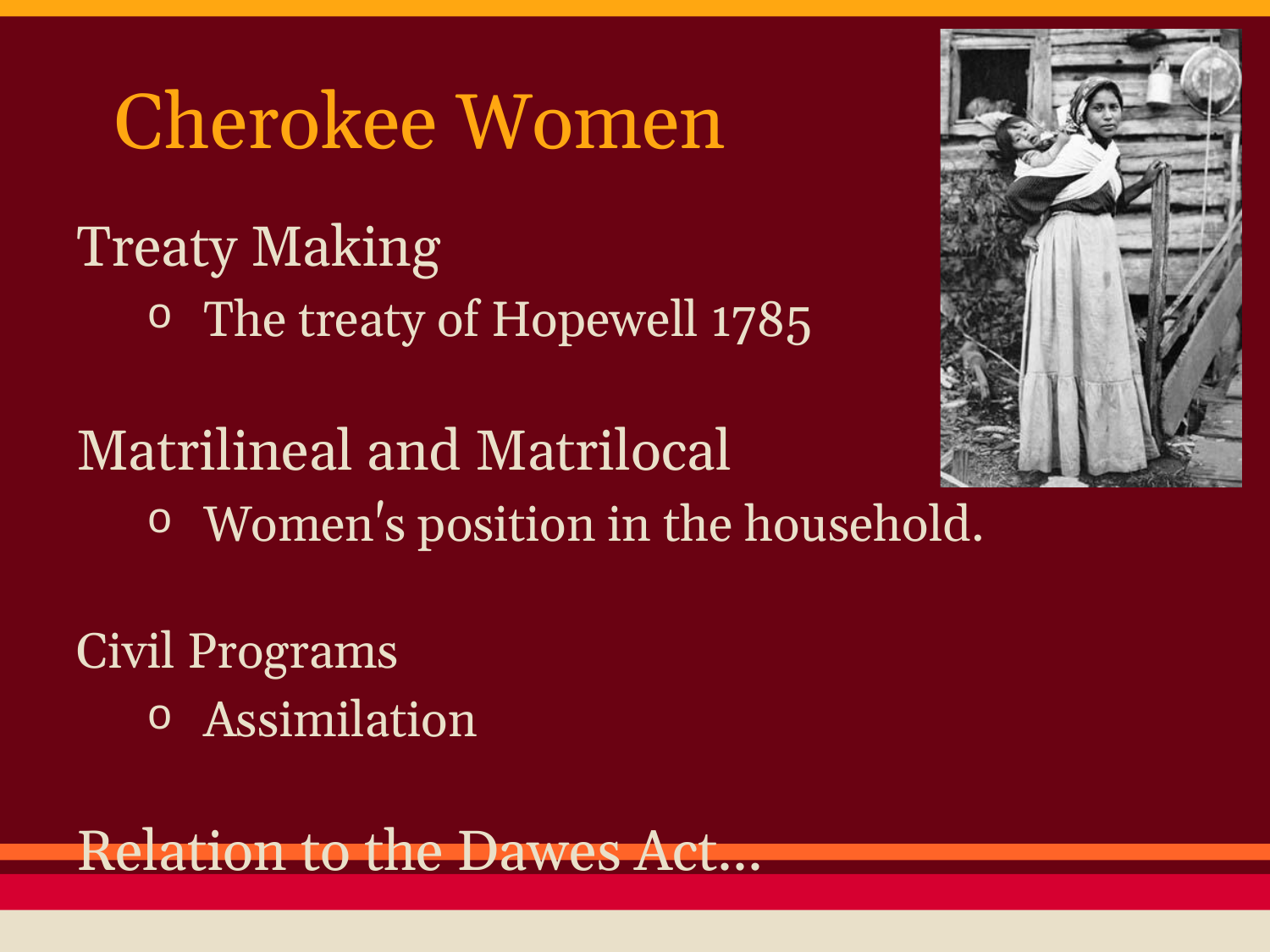

# Cherokee Women
Treaty Making
The treaty of Hopewell 1785

Matrilineal and Matrilocal
Women's position in the household.

Civil Programs
Assimilation

Relation to the Dawes Act...